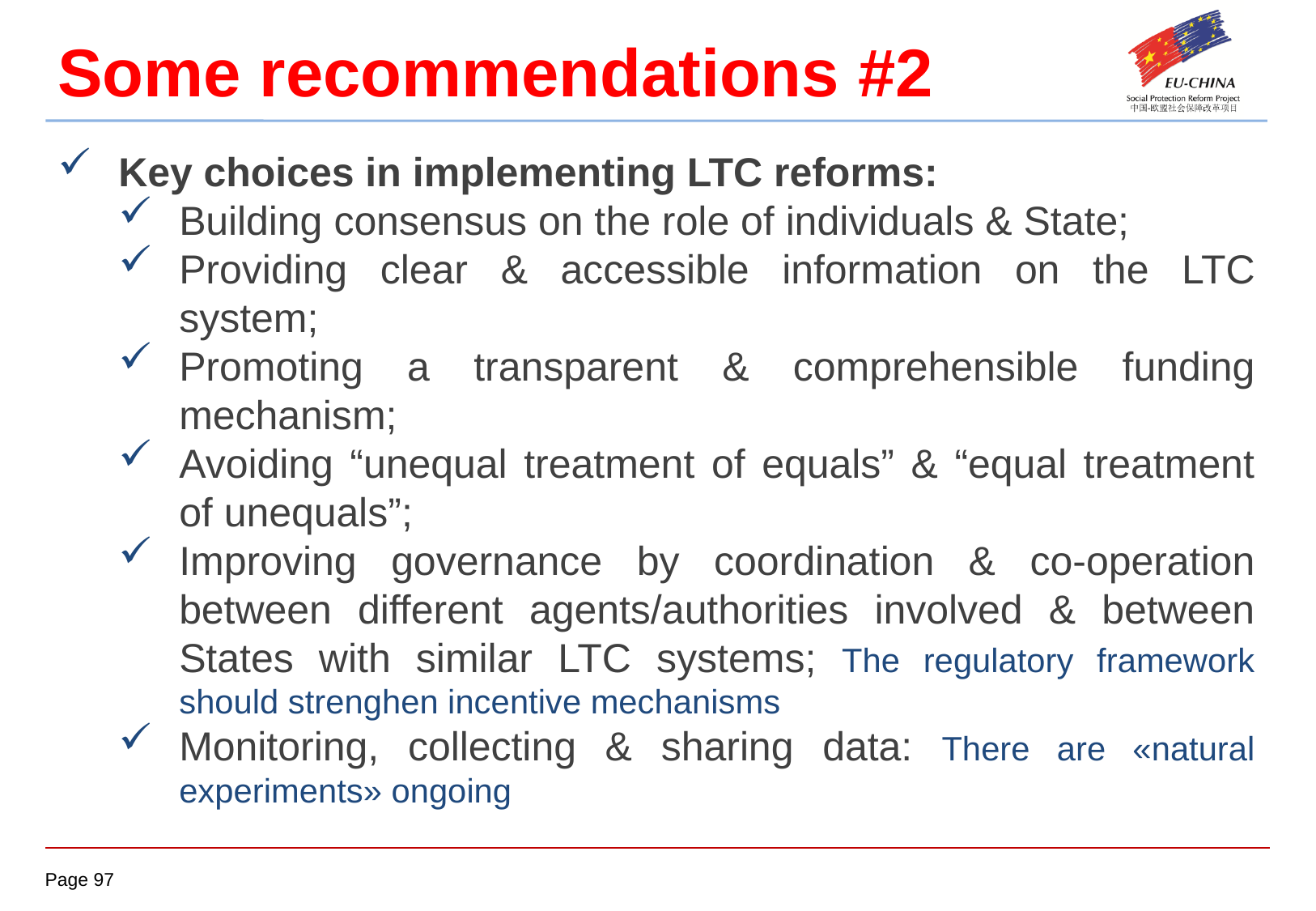

Some recommendations #2
Key choices in implementing LTC reforms:
Building consensus on the role of individuals & State;
Providing clear & accessible information on the LTC system;
Promoting a transparent & comprehensible funding mechanism;
Avoiding “unequal treatment of equals” & “equal treatment of unequals”;
Improving governance by coordination & co-operation between different agents/authorities involved & between States with similar LTC systems; The regulatory framework should strenghen incentive mechanisms
Monitoring, collecting & sharing data: There are «natural experiments» ongoing